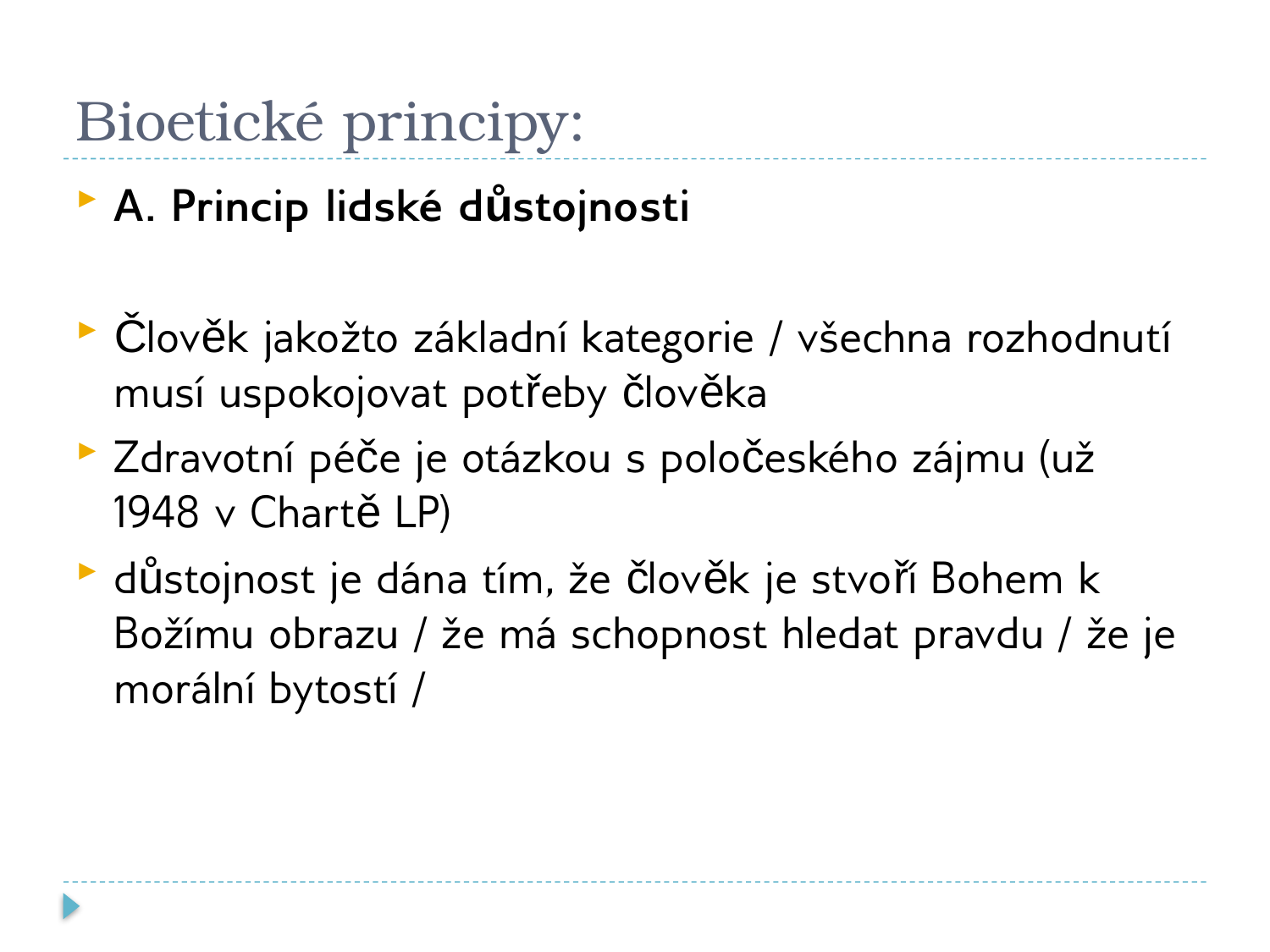

# Bioetické principy:
A. Princip lidské důstojnosti

Člověk jakožto základní kategorie / všechna rozhodnutí musí uspokojovat potřeby člověka
Zdravotní péče je otázkou s poločeského zájmu (už 1948 v Chartě LP)
důstojnost je dána tím, že člověk je stvoří Bohem k Božímu obrazu / že má schopnost hledat pravdu / že je morální bytostí /